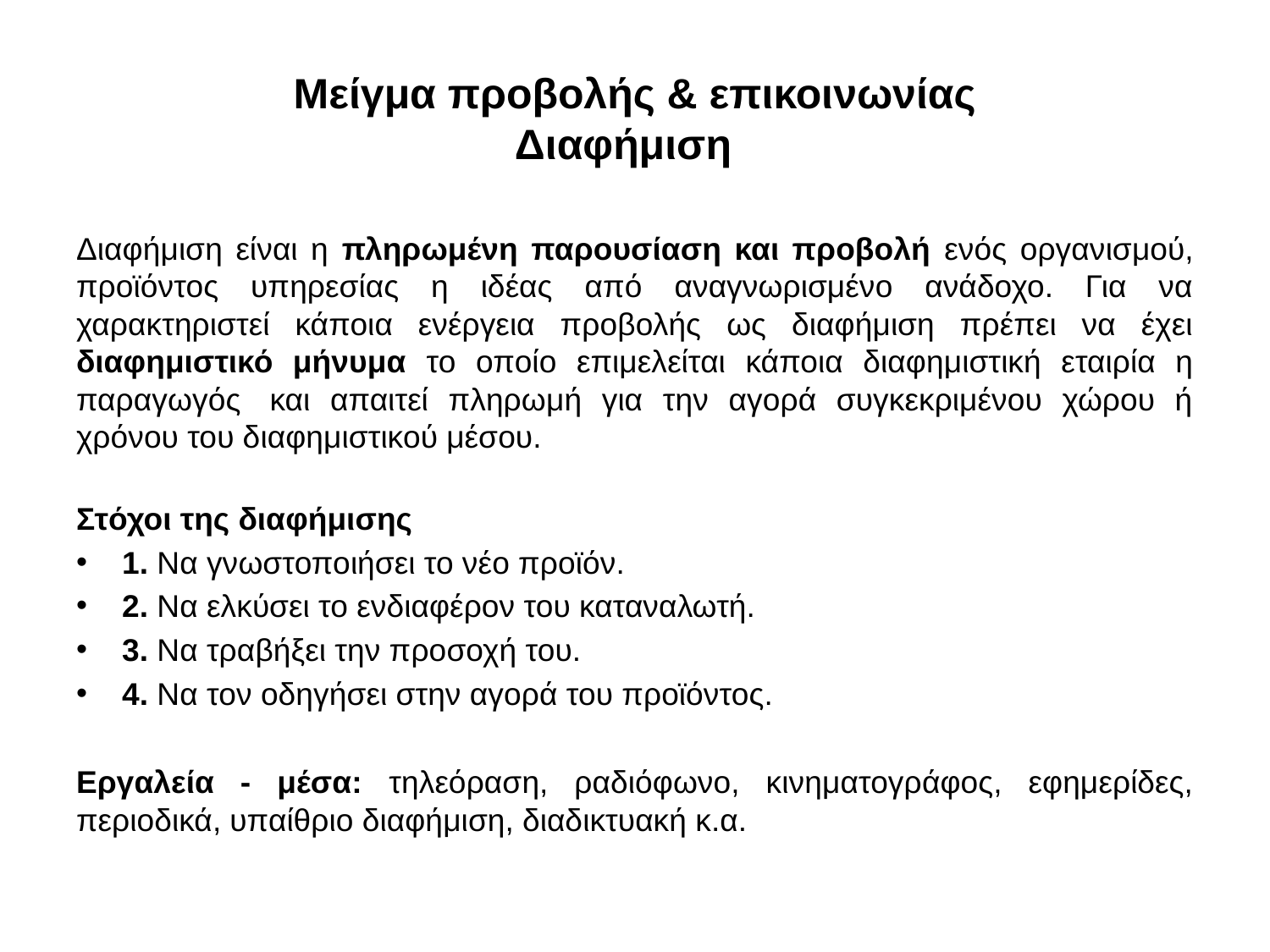

# Μείγμα προβολής & επικοινωνίας Διαφήμιση
Διαφήμιση είναι η πληρωμένη παρουσίαση και προβολή ενός οργανισμού, προϊόντος υπηρεσίας η ιδέας από αναγνωρισμένο ανάδοχο. Για να χαρακτηριστεί κάποια ενέργεια προβολής ως διαφήμιση πρέπει να έχει διαφημιστικό μήνυμα το οποίο επιμελείται κάποια διαφημιστική εταιρία η παραγωγός  και απαιτεί πληρωμή για την αγορά συγκεκριμένου χώρου ή χρόνου του διαφημιστικού μέσου.
Στόχοι της διαφήμισης
1. Να γνωστοποιήσει το νέο προϊόν.
2. Να ελκύσει το ενδιαφέρον του καταναλωτή.
3. Να τραβήξει την προσοχή του.
4. Να τον οδηγήσει στην αγορά του προϊόντος.

Εργαλεία - μέσα: τηλεόραση, ραδιόφωνο, κινηματογράφος, εφημερίδες, περιοδικά, υπαίθριο διαφήμιση, διαδικτυακή κ.α.